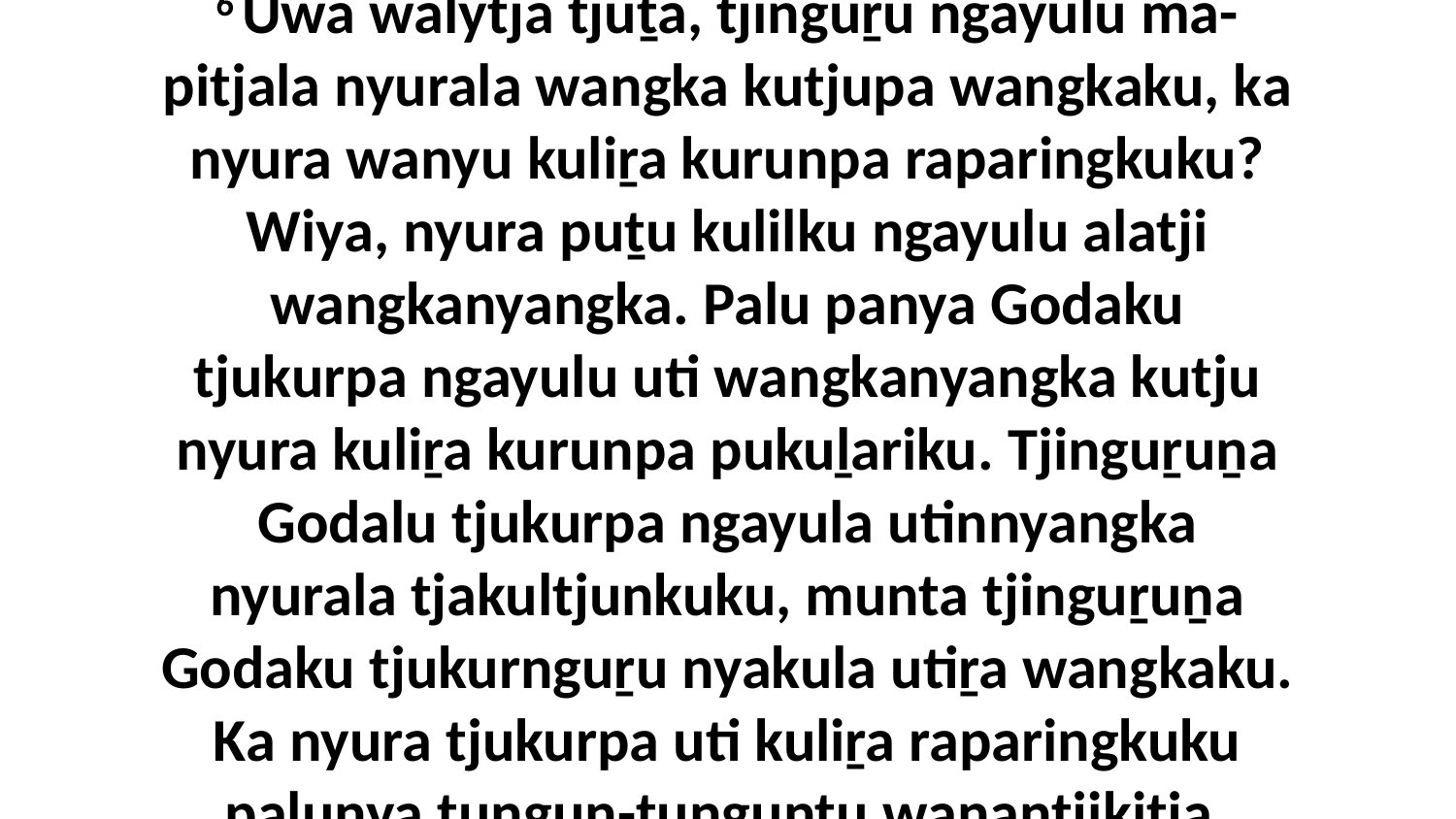

6 Uwa walytja tjuṯa, tjinguṟu ngayulu ma-pitjala nyurala wangka kutjupa wangkaku, ka nyura wanyu kuliṟa kurunpa raparingkuku? Wiya, nyura puṯu kulilku ngayulu alatji wangkanyangka. Palu panya Godaku tjukurpa ngayulu uti wangkanyangka kutju nyura kuliṟa kurunpa pukuḻariku. Tjinguṟuṉa Godalu tjukurpa ngayula utinnyangka nyurala tjakultjunkuku, munta tjinguṟuṉa Godaku tjukurnguṟu nyakula utiṟa wangkaku. Ka nyura tjukurpa uti kuliṟa raparingkuku palunya tungun-tunguntu waṉantjikitja.